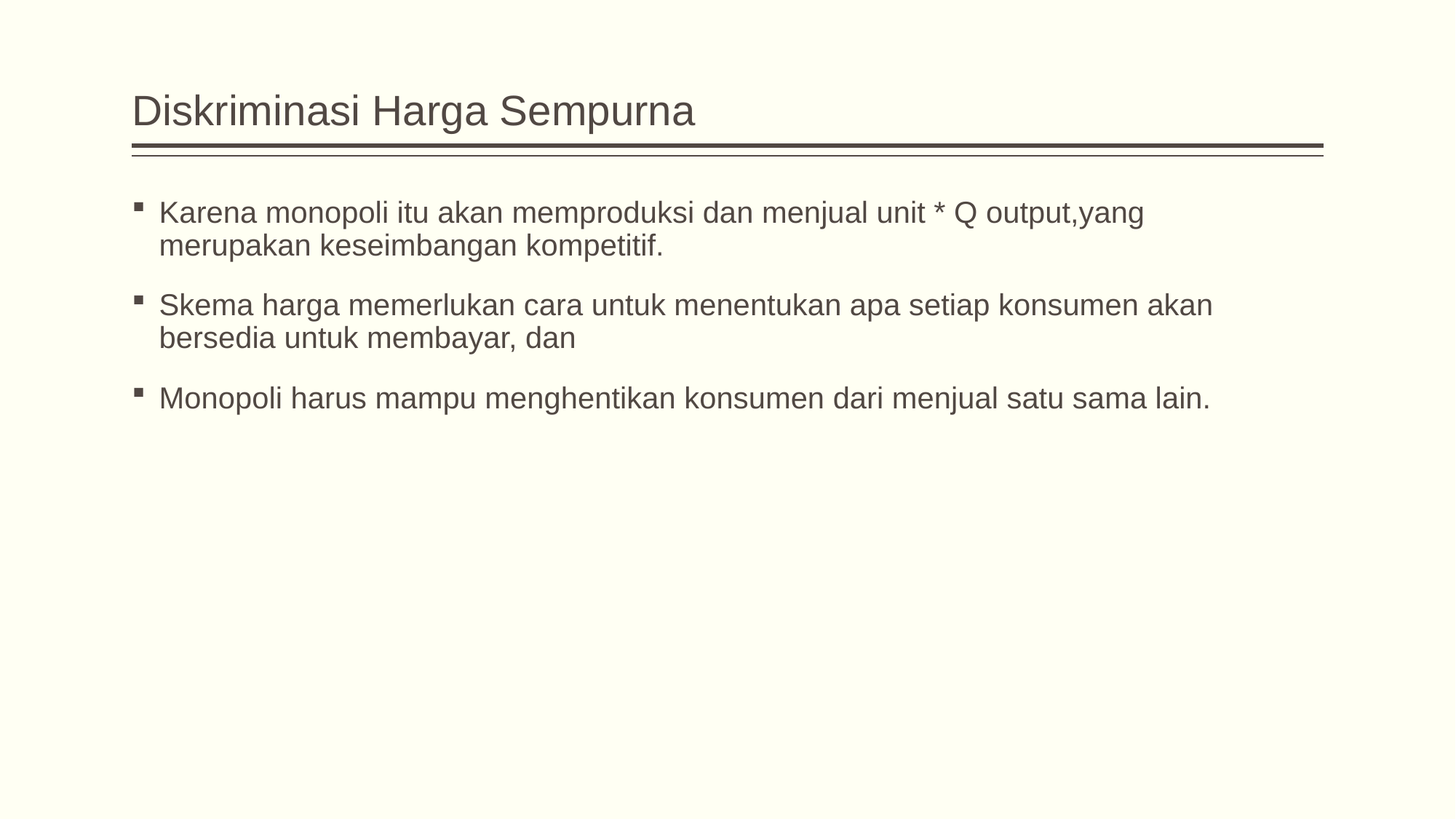

# Diskriminasi Harga Sempurna
Karena monopoli itu akan memproduksi dan menjual unit * Q output,yang merupakan keseimbangan kompetitif.
Skema harga memerlukan cara untuk menentukan apa setiap konsumen akan bersedia untuk membayar, dan
Monopoli harus mampu menghentikan konsumen dari menjual satu sama lain.